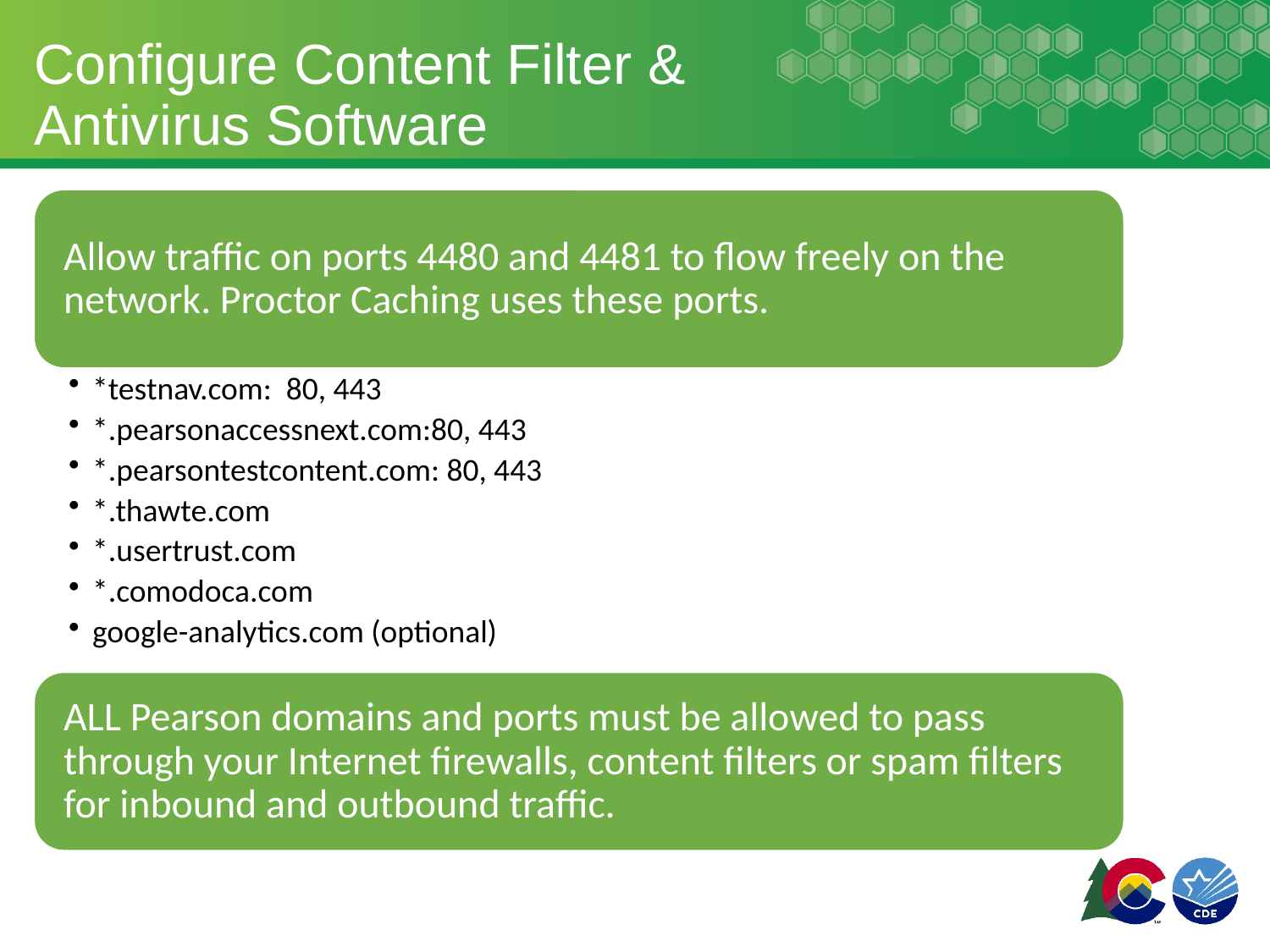

# Configure Content Filter & Antivirus Software
Allow traffic on ports 4480 and 4481 to flow freely on the network. Proctor Caching uses these ports.
*testnav.com:  80, 443
*.pearsonaccessnext.com:80, 443
*.pearsontestcontent.com: 80, 443
*.thawte.com
*.usertrust.com
*.comodoca.com
google-analytics.com (optional)
ALL Pearson domains and ports must be allowed to pass through your Internet firewalls, content filters or spam filters for inbound and outbound traffic.